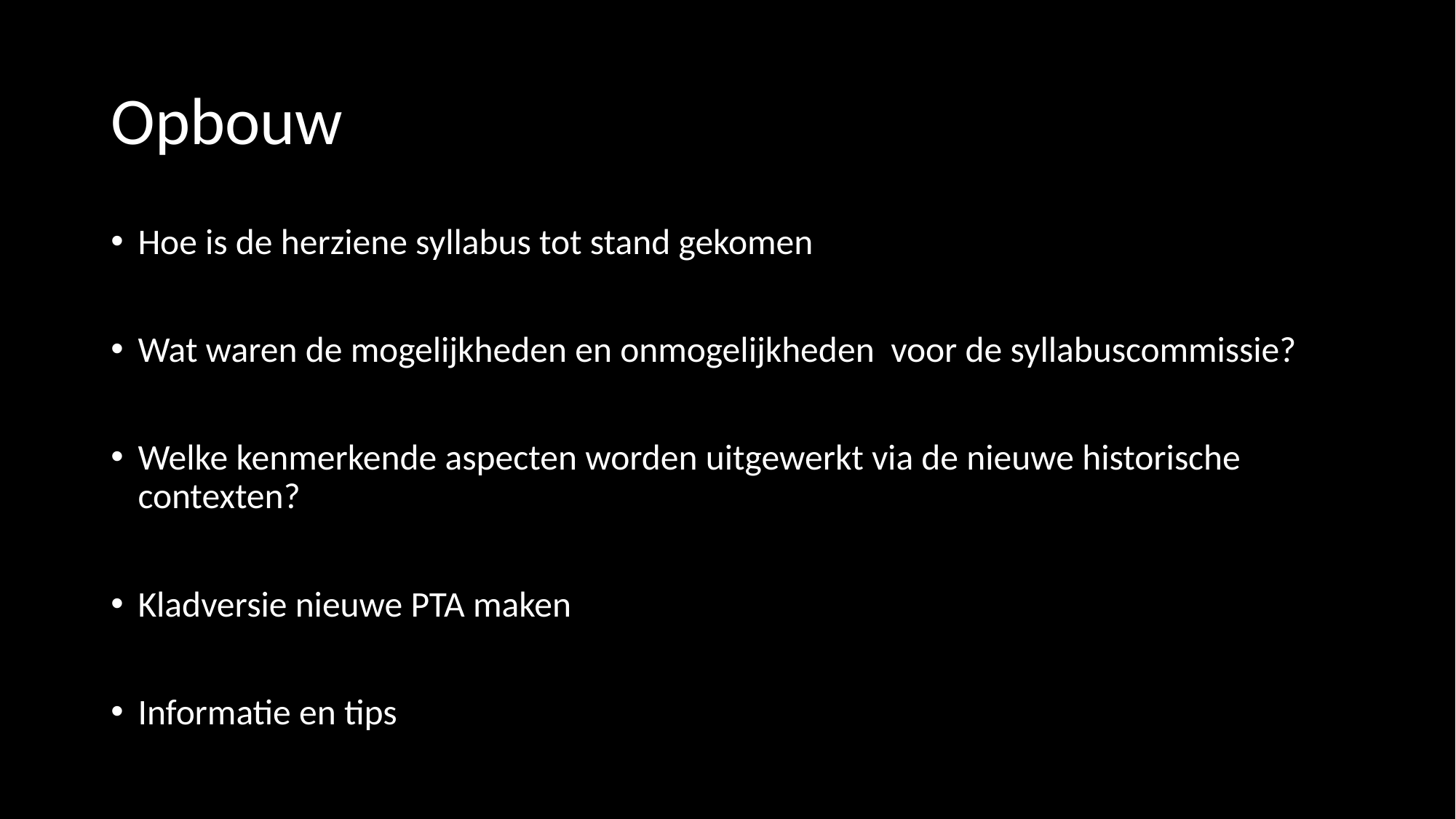

# Opbouw
Hoe is de herziene syllabus tot stand gekomen

Wat waren de mogelijkheden en onmogelijkheden  voor de syllabuscommissie?

Welke kenmerkende aspecten worden uitgewerkt via de nieuwe historische contexten?

Kladversie nieuwe PTA maken

Informatie en tips